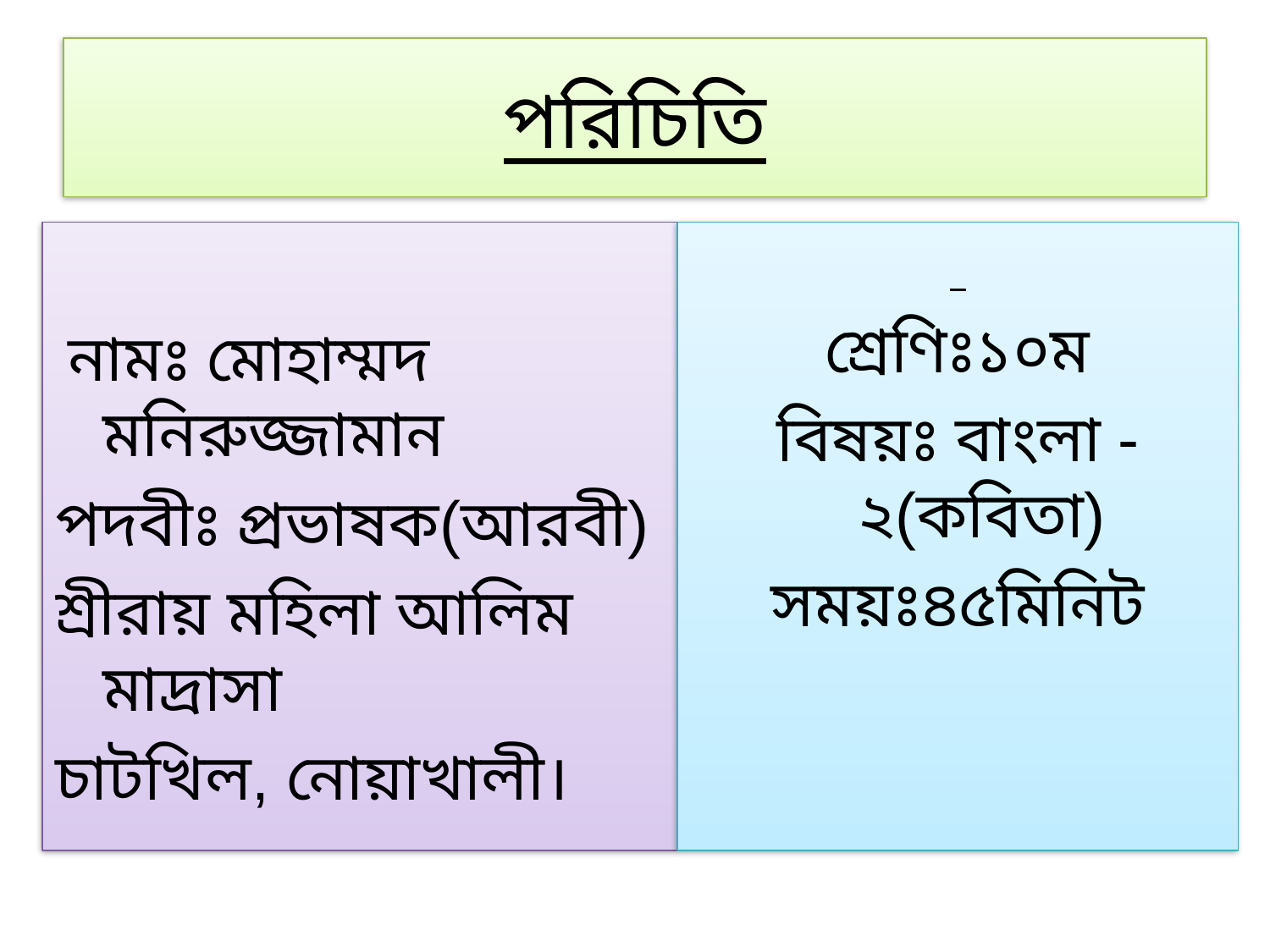

# পরিচিতি

 নামঃ মোহাম্মদ মনিরুজ্জামান
পদবীঃ প্রভাষক(আরবী)
শ্রীরায় মহিলা আলিম মাদ্রাসা
চাটখিল, নোয়াখালী।

শ্রেণিঃ১০ম
বিষয়ঃ বাংলা -২(কবিতা)
সময়ঃ৪৫মিনিট